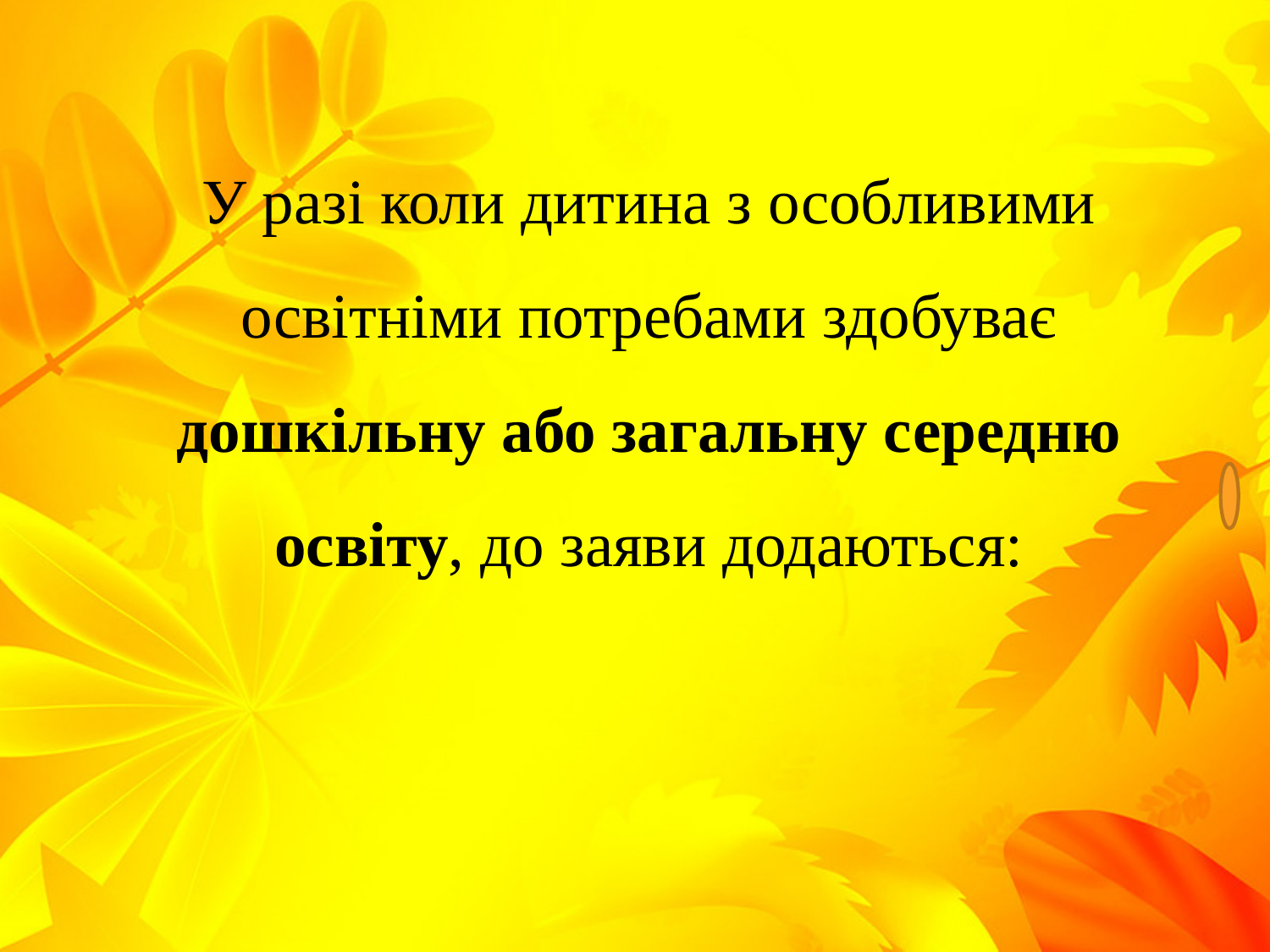

У разі коли дитина з особливими освітніми потребами здобуває дошкільну або загальну середню освіту, до заяви додаються: